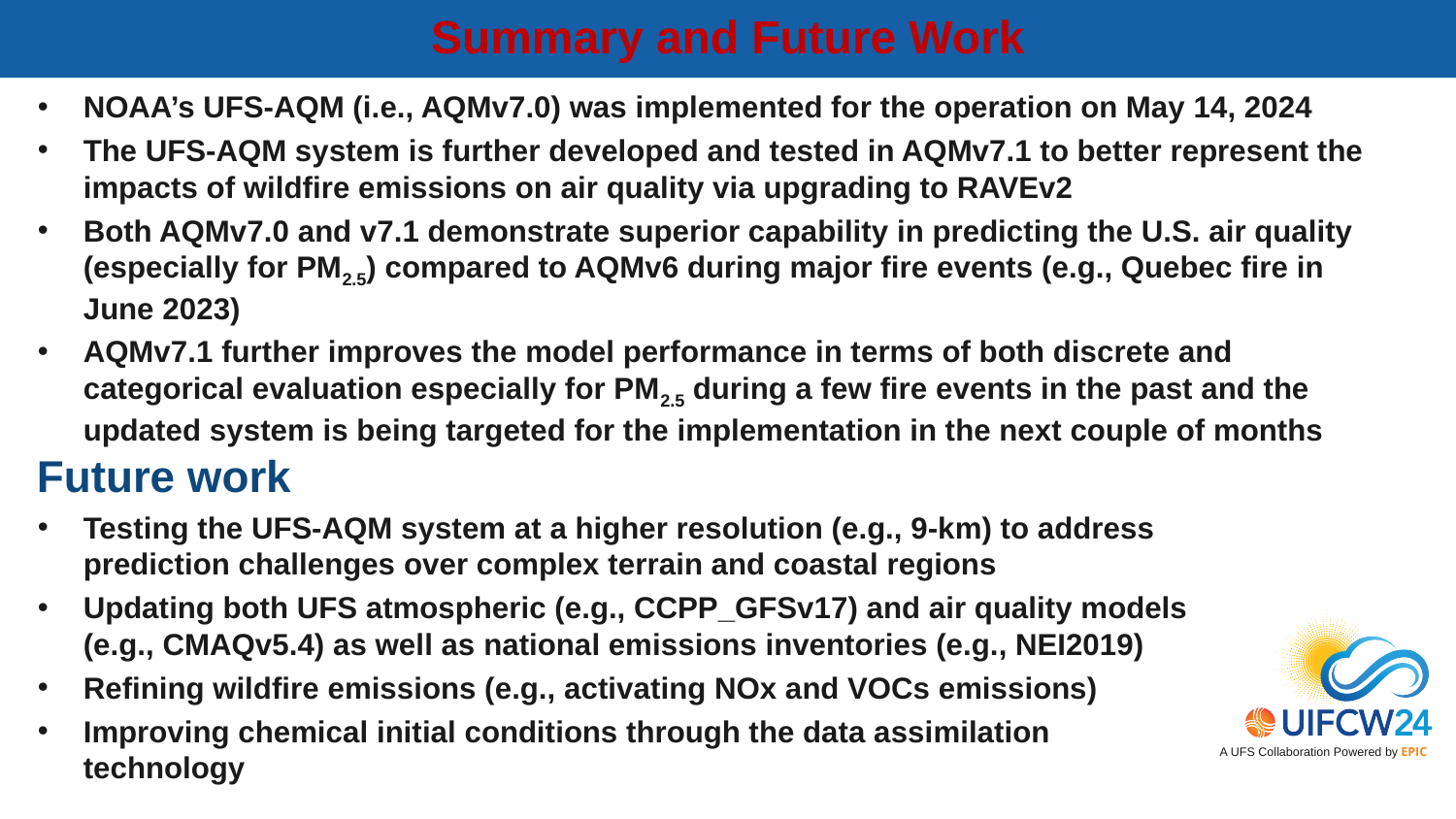

Summary and Future Work
NOAA’s UFS-AQM (i.e., AQMv7.0) was implemented for the operation on May 14, 2024
The UFS-AQM system is further developed and tested in AQMv7.1 to better represent the impacts of wildfire emissions on air quality via upgrading to RAVEv2
Both AQMv7.0 and v7.1 demonstrate superior capability in predicting the U.S. air quality (especially for PM2.5) compared to AQMv6 during major fire events (e.g., Quebec fire in June 2023)
AQMv7.1 further improves the model performance in terms of both discrete and categorical evaluation especially for PM2.5 during a few fire events in the past and the updated system is being targeted for the implementation in the next couple of months

Future work
Testing the UFS-AQM system at a higher resolution (e.g., 9-km) to address prediction challenges over complex terrain and coastal regions
Updating both UFS atmospheric (e.g., CCPP_GFSv17) and air quality models (e.g., CMAQv5.4) as well as national emissions inventories (e.g., NEI2019)
Refining wildfire emissions (e.g., activating NOx and VOCs emissions)
Improving chemical initial conditions through the data assimilation technology